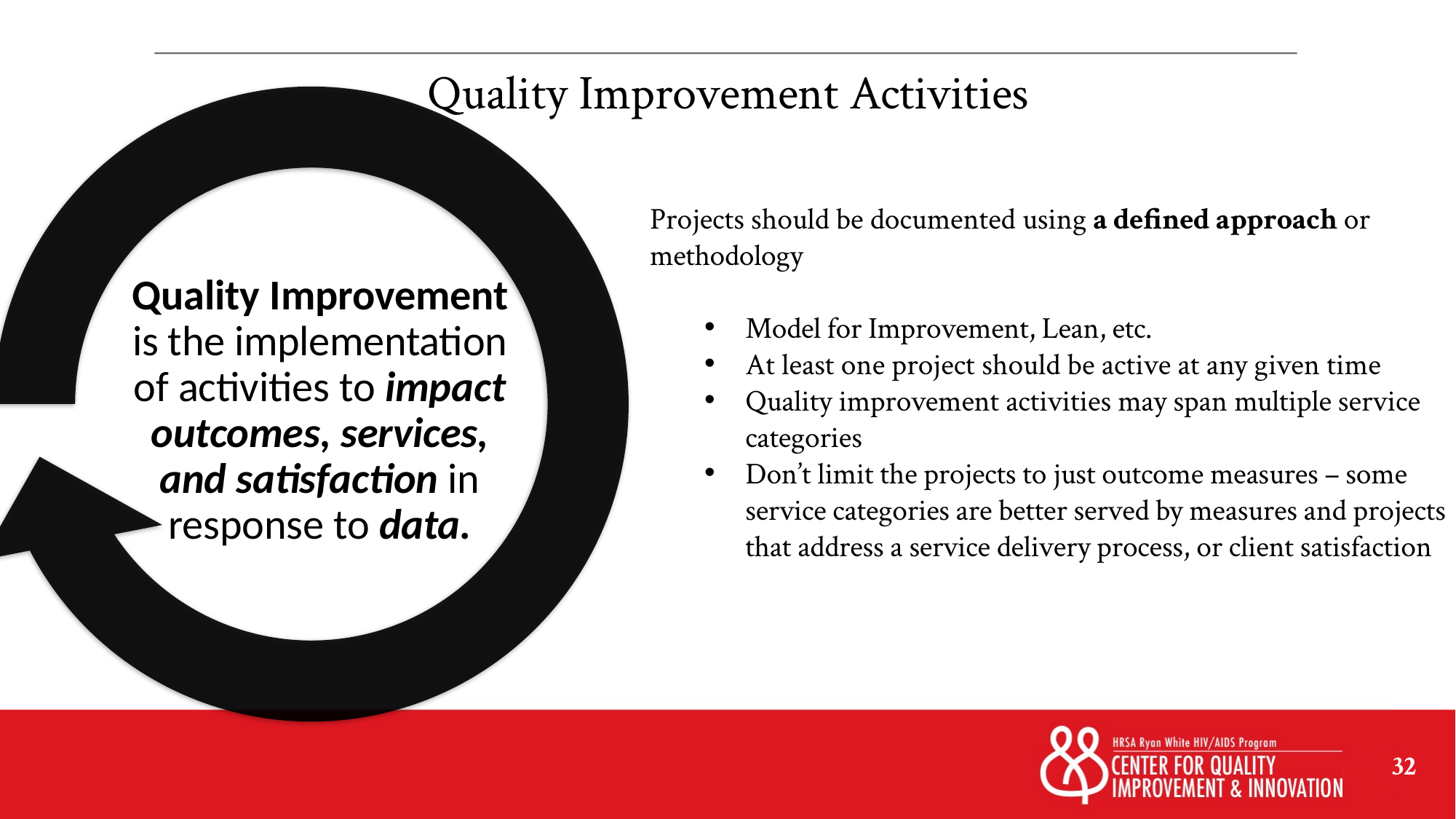

Quality Improvement is the implementation of activities to impact outcomes, services, and satisfaction in response to data.
# Quality Improvement Activities
Projects should be documented using a defined approach or methodology

Model for Improvement, Lean, etc.
At least one project should be active at any given time
Quality improvement activities may span multiple service categories
Don’t limit the projects to just outcome measures – some service categories are better served by measures and projects that address a service delivery process, or client satisfaction